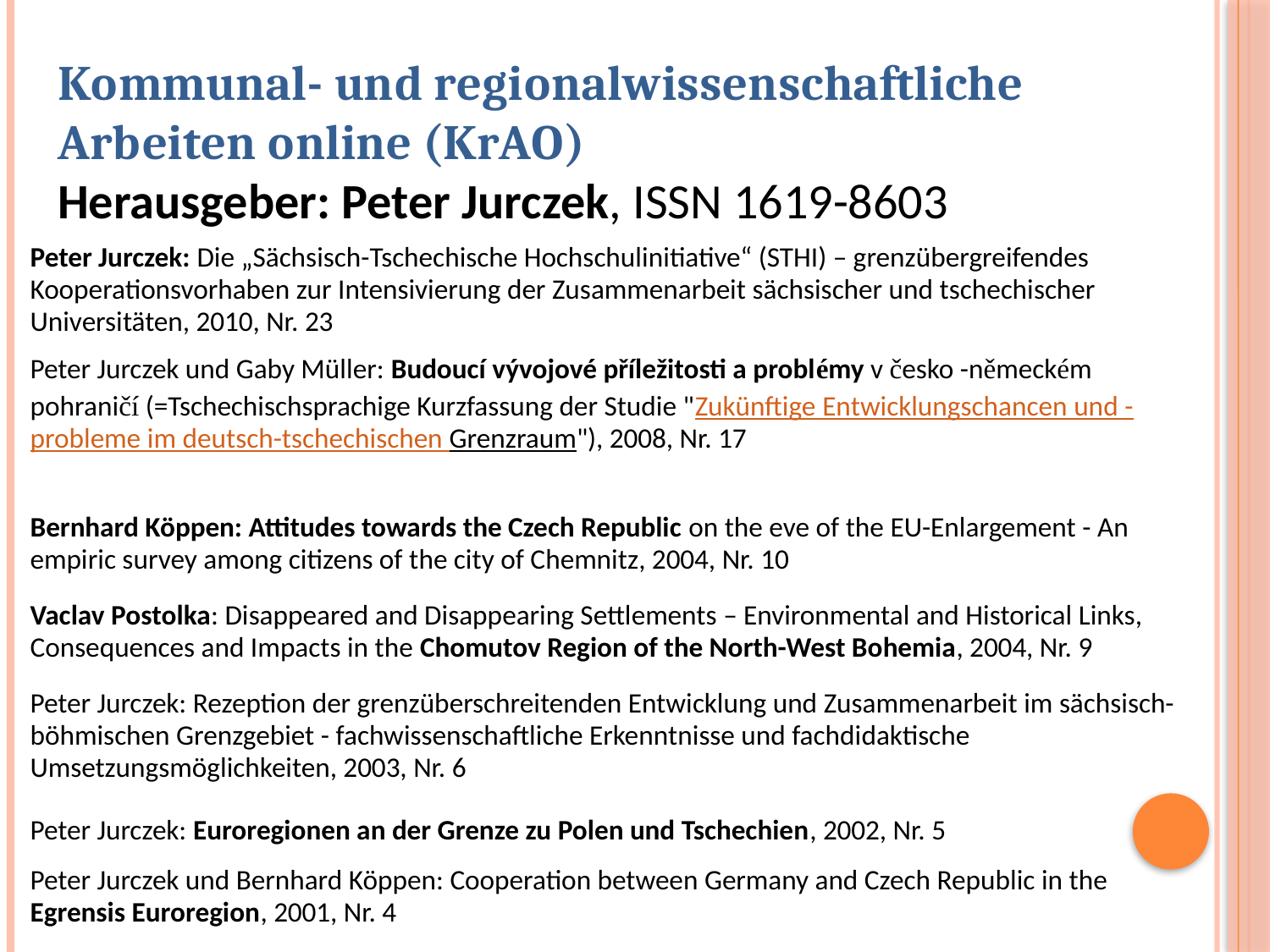

Kommunal- und regionalwissenschaftliche Arbeiten online (KrAO)
Herausgeber: Peter Jurczek, ISSN 1619-8603

#
| Peter Jurczek: Die „Sächsisch-Tschechische Hochschulinitiative“ (STHI) – grenzübergreifendes Kooperationsvorhaben zur Intensivierung der Zusammenarbeit sächsischer und tschechischer Universitäten, 2010, Nr. 23 |  |
| --- | --- |
| Peter Jurczek und Gaby Müller: Budoucí vývojové příležitosti a problémy v česko -německém pohraničí (=Tschechischsprachige Kurzfassung der Studie "Zukünftige Entwicklungschancen und -probleme im deutsch-tschechischen Grenzraum"), 2008, Nr. 17 |  |
| Bernhard Köppen: Attitudes towards the Czech Republic on the eve of the EU-Enlargement - An empiric survey among citizens of the city of Chemnitz, 2004, Nr. 10 |
| --- |
| Vaclav Postolka: Disappeared and Disappearing Settlements – Environmental and Historical Links, Consequences and Impacts in the Chomutov Region of the North-West Bohemia, 2004, Nr. 9 |
| Peter Jurczek: Rezeption der grenzüberschreitenden Entwicklung und Zusammenarbeit im sächsisch-böhmischen Grenzgebiet - fachwissenschaftliche Erkenntnisse und fachdidaktische Umsetzungsmöglichkeiten, 2003, Nr. 6 |
| Peter Jurczek: Euroregionen an der Grenze zu Polen und Tschechien, 2002, Nr. 5 |
| Peter Jurczek und Bernhard Köppen: Cooperation between Germany and Czech Republic in the Egrensis Euroregion, 2001, Nr. 4 |